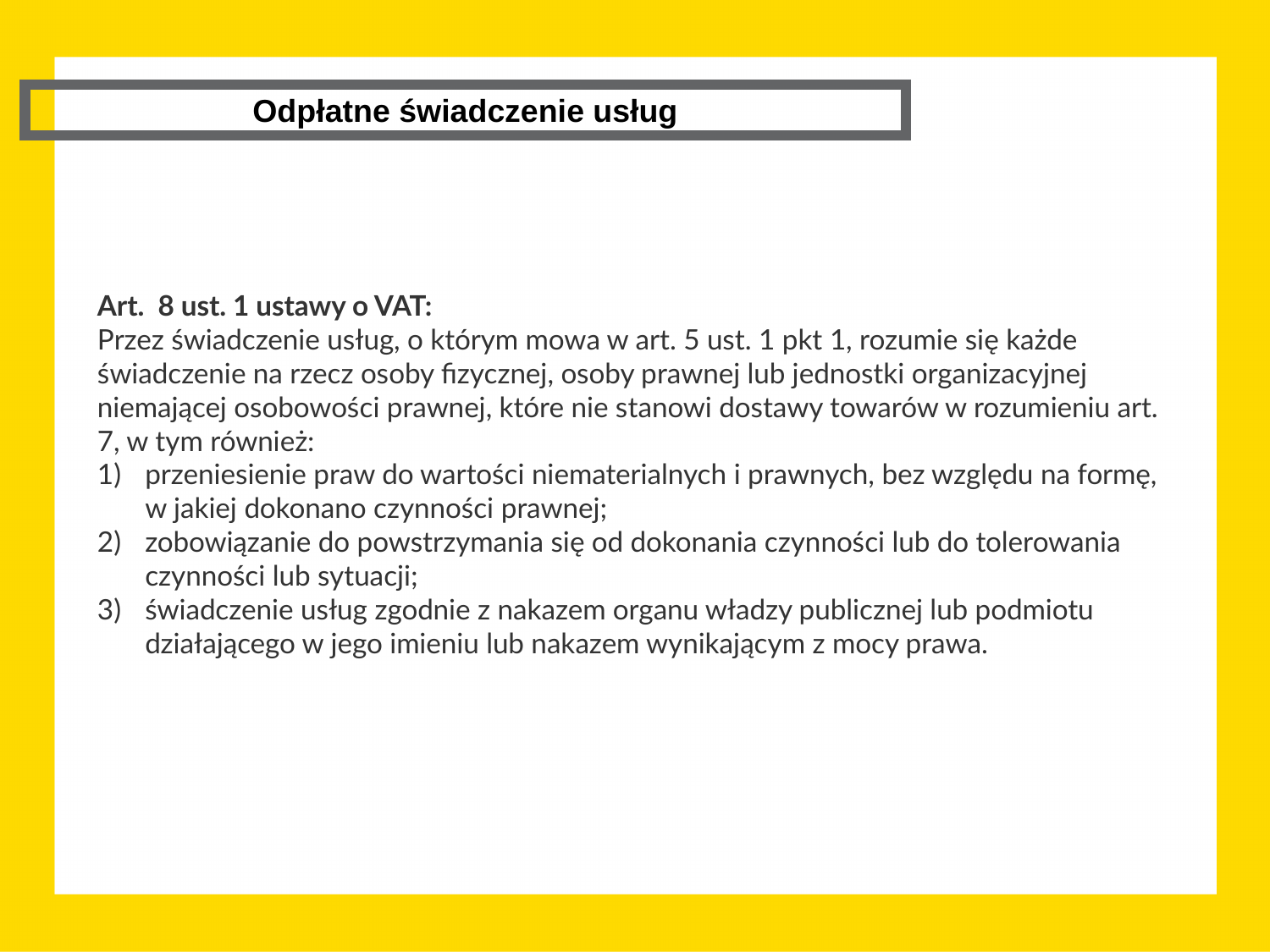

Odpłatne świadczenie usług
Art.  8 ust. 1 ustawy o VAT:
Przez świadczenie usług, o którym mowa w art. 5 ust. 1 pkt 1, rozumie się każde świadczenie na rzecz osoby fizycznej, osoby prawnej lub jednostki organizacyjnej niemającej osobowości prawnej, które nie stanowi dostawy towarów w rozumieniu art. 7, w tym również:
przeniesienie praw do wartości niematerialnych i prawnych, bez względu na formę, w jakiej dokonano czynności prawnej;
zobowiązanie do powstrzymania się od dokonania czynności lub do tolerowania czynności lub sytuacji;
świadczenie usług zgodnie z nakazem organu władzy publicznej lub podmiotu działającego w jego imieniu lub nakazem wynikającym z mocy prawa.